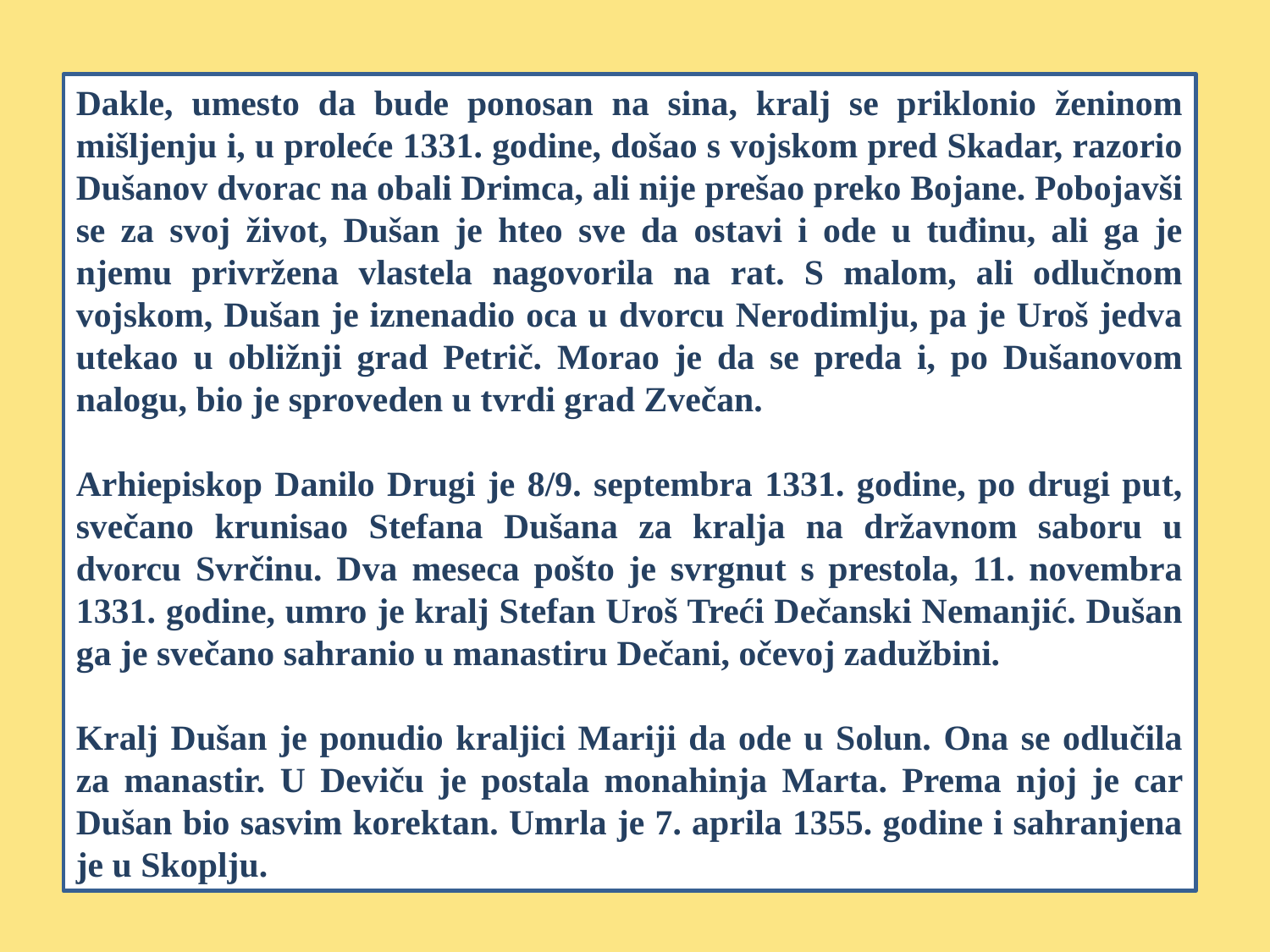

Dakle, umesto da bude ponosan na sina, kralj se priklonio ženinom mišljenju i, u proleće 1331. godine, došao s vojskom pred Skadar, razorio Dušanov dvorac na obali Drimca, ali nije prešao preko Bojane. Pobojavši se za svoj život, Dušan je hteo sve da ostavi i ode u tuđinu, ali ga je njemu privržena vlastela nagovorila na rat. S malom, ali odlučnom vojskom, Dušan je iznenadio oca u dvorcu Nerodimlju, pa je Uroš jedva utekao u obližnji grad Petrič. Morao je da se preda i, po Dušanovom nalogu, bio je sproveden u tvrdi grad Zvečan.

Arhiepiskop Danilo Drugi je 8/9. septembra 1331. godine, po drugi put, svečano krunisao Stefana Dušana za kralja na državnom saboru u dvorcu Svrčinu. Dva meseca pošto je svrgnut s prestola, 11. novembra 1331. godine, umro je kralj Stefan Uroš Treći Dečanski Nemanjić. Dušan ga je svečano sahranio u manastiru Dečani, očevoj zadužbini.

Kralj Dušan je ponudio kraljici Mariji da ode u Solun. Ona se odlučila za manastir. U Deviču je postala monahinja Marta. Prema njoj je car Dušan bio sasvim korektan. Umrla je 7. aprila 1355. godine i sahranjena je u Skoplju.